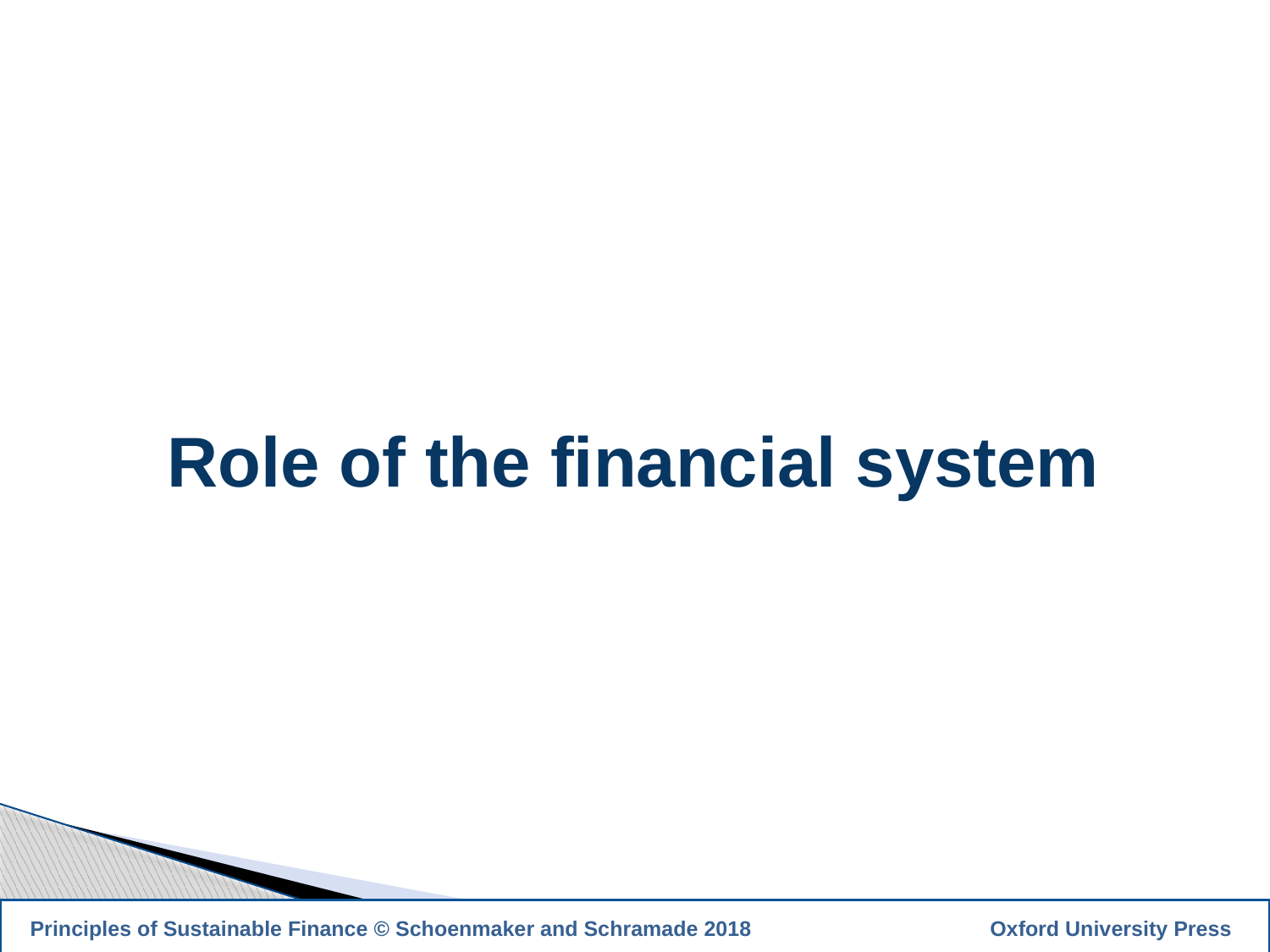

# Role of the financial system
16

   Principles of Sustainable Finance © Schoenmaker and Schramade 2018		               Oxford University Press